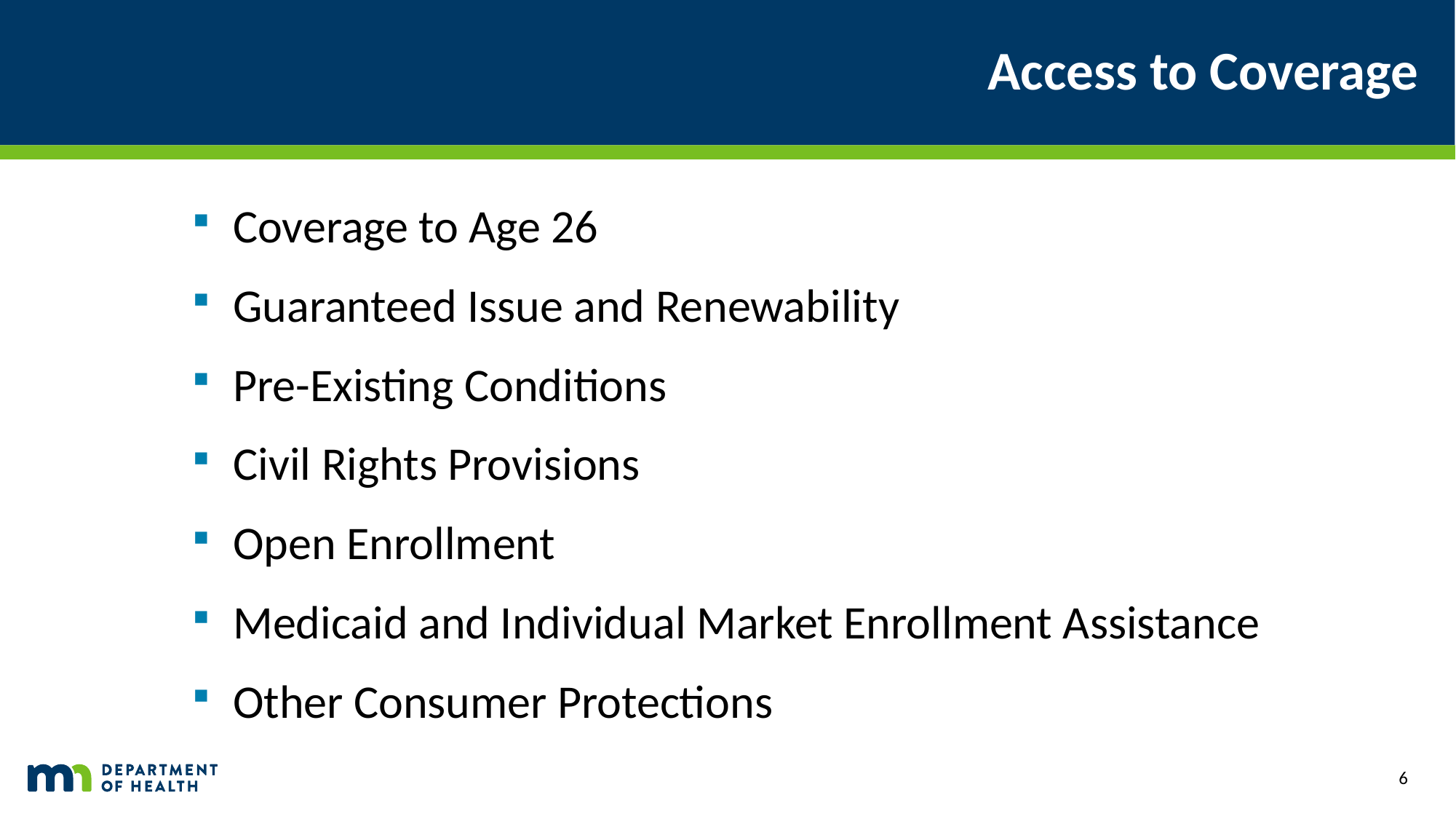

# Access to Coverage
Coverage to Age 26
Guaranteed Issue and Renewability
Pre-Existing Conditions
Civil Rights Provisions
Open Enrollment
Medicaid and Individual Market Enrollment Assistance
Other Consumer Protections
6